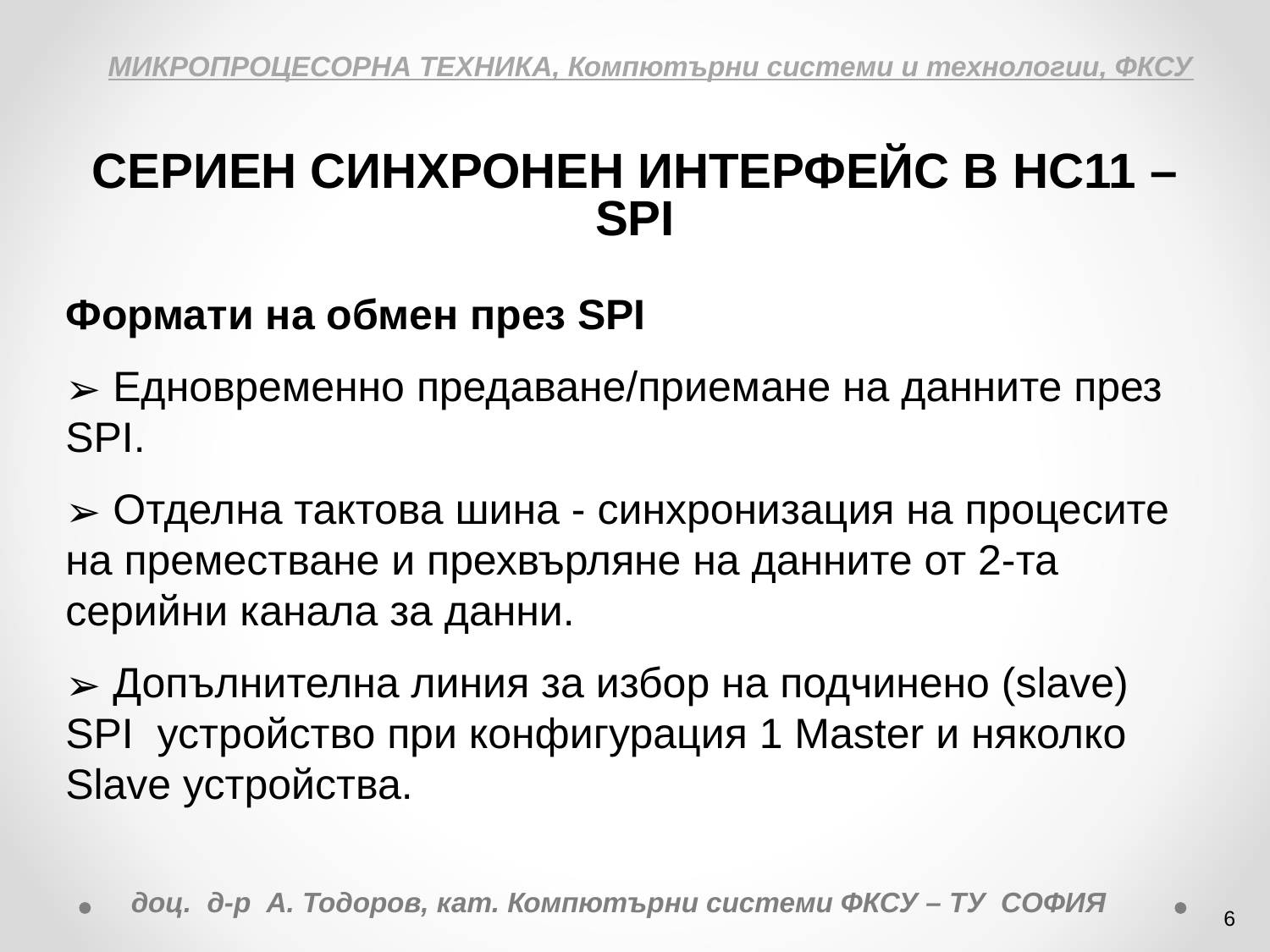

МИКРОПРОЦЕСОРНА ТЕХНИКА, Компютърни системи и технологии, ФКСУ

СЕРИЕН СИНХРОНЕН ИНТЕРФЕЙС В НС11 – SPI
Формати на обмен през SPI
 Едновременно предаване/приемане на данните през SPI.
 Отделна тактова шина - синхронизация на процесите на преместване и прехвърляне на данните от 2-та серийни канала за данни.
 Допълнителна линия за избор на подчинено (slave) SPI  устройство при конфигурация 1 Master и няколко Slave устройства.

доц.  д-р  А. Тодоров, кат. Компютърни системи ФКСУ – ТУ  СОФИЯ
6